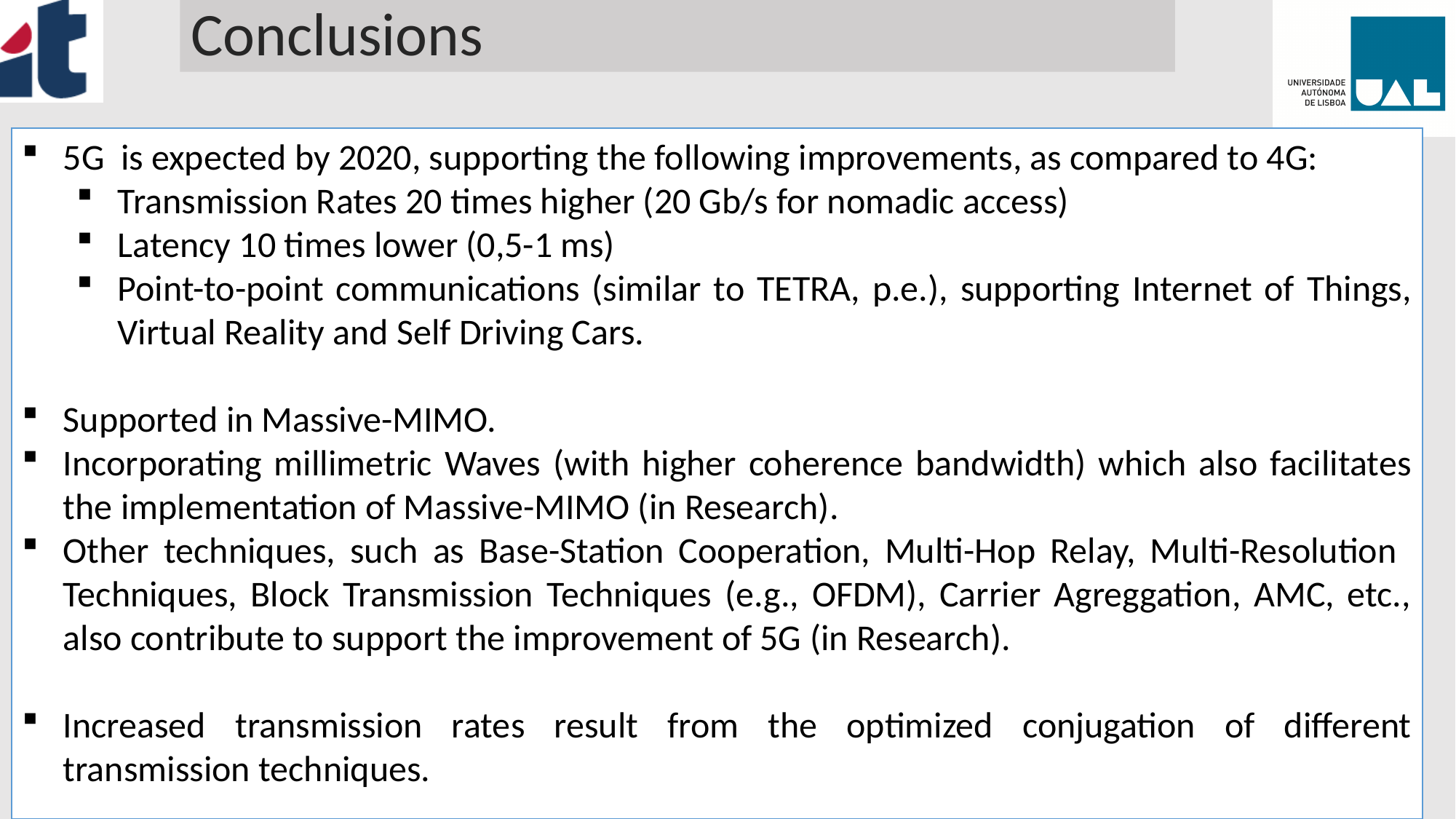

# Conclusions
5G  is expected by 2020, supporting the following improvements, as compared to 4G:
Transmission Rates 20 times higher (20 Gb/s for nomadic access)
Latency 10 times lower (0,5-1 ms)
Point-to-point communications (similar to TETRA, p.e.), supporting Internet of Things, Virtual Reality and Self Driving Cars.

Supported in Massive-MIMO.
Incorporating millimetric Waves (with higher coherence bandwidth) which also facilitates the implementation of Massive-MIMO (in Research).
Other techniques, such as Base-Station Cooperation, Multi-Hop Relay, Multi-Resolution  Techniques, Block Transmission Techniques (e.g., OFDM), Carrier Agreggation, AMC, etc., also contribute to support the improvement of 5G (in Research).

Increased transmission rates result from the optimized conjugation of different transmission techniques.

30